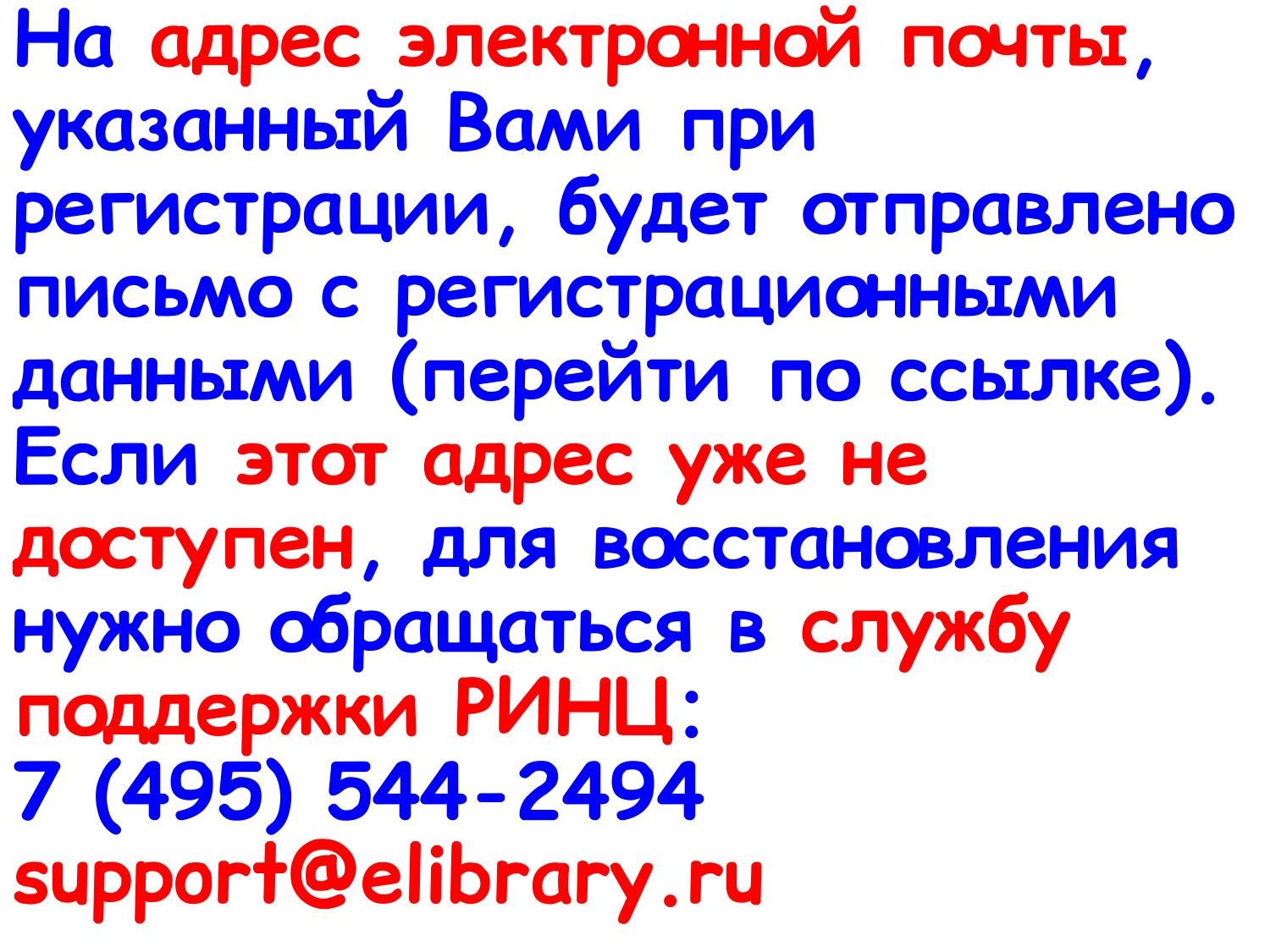

# На адрес электронной почты, указанный Вами при регистрации, будет отправлено письмо с регистрационными данными (перейти по ссылке). Если этот адрес уже не доступен, для восстановления  нужно обращаться в службу поддержки РИНЦ: 7 (495) 544-2494 support@elibrary.ru